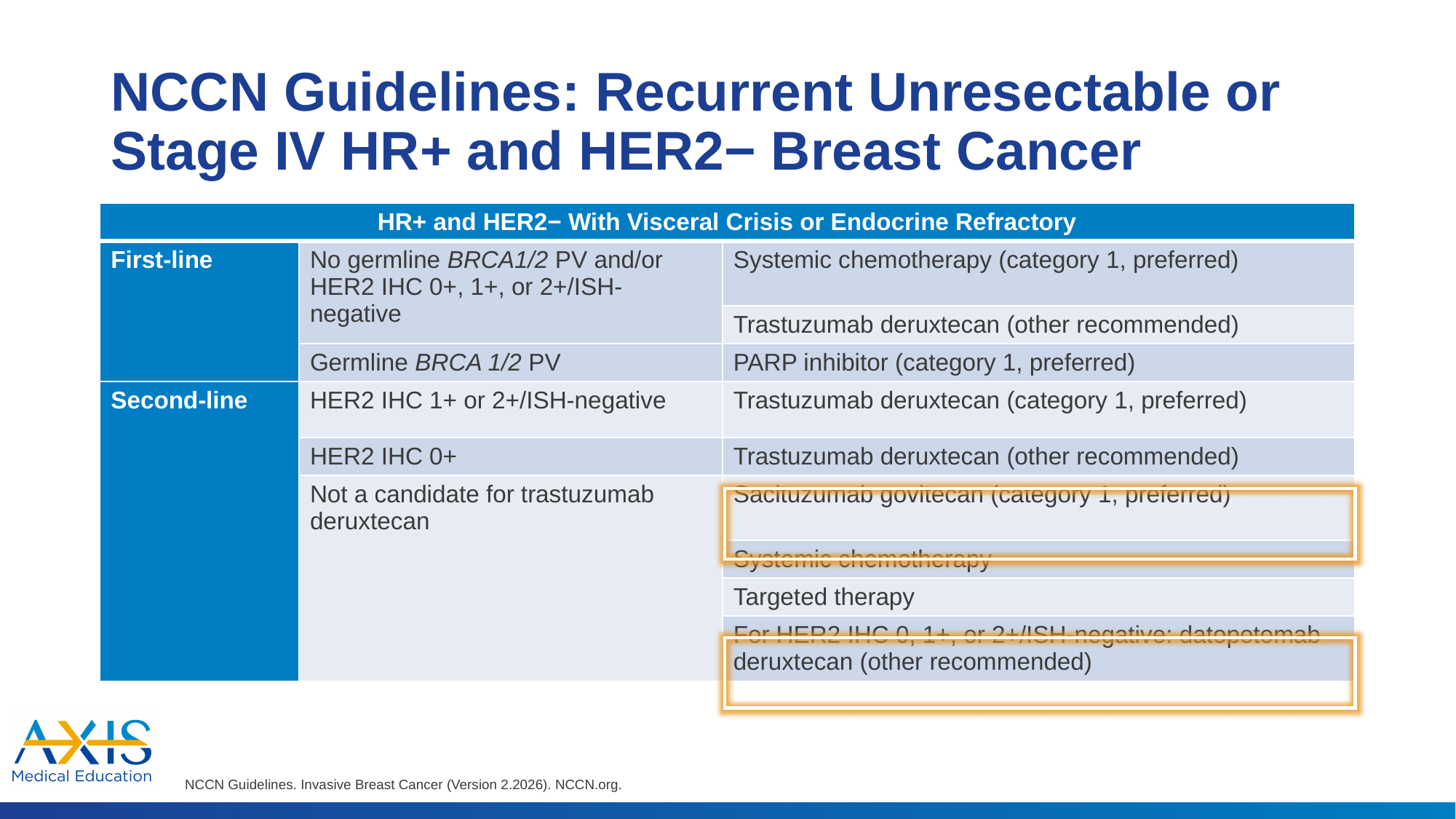

# NCCN Guidelines: Recurrent Unresectable or Stage IV HR+ and HER2− Breast Cancer
| HR+ and HER2− With Visceral Crisis or Endocrine Refractory |  |  |
| --- | --- | --- |
| First-line | No germline BRCA1/2 PV and/or HER2 IHC 0+, 1+, or 2+/ISH-negative | Systemic chemotherapy (category 1, preferred) |
|  |  | Trastuzumab deruxtecan (other recommended) |
|  | Germline BRCA 1/2 PV | PARP inhibitor (category 1, preferred) |
| Second-line | HER2 IHC 1+ or 2+/ISH-negative | Trastuzumab deruxtecan (category 1, preferred) |
|  | HER2 IHC 0+ | Trastuzumab deruxtecan (other recommended) |
|  | Not a candidate for trastuzumab deruxtecan | Sacituzumab govitecan (category 1, preferred) |
|  |  | Systemic chemotherapy |
|  |  | Targeted therapy |
|  |  | For HER2 IHC 0, 1+, or 2+/ISH-negative: datopotomab deruxtecan (other recommended) |

NCCN Guidelines. Invasive Breast Cancer (Version 2.2026). NCCN.org.​